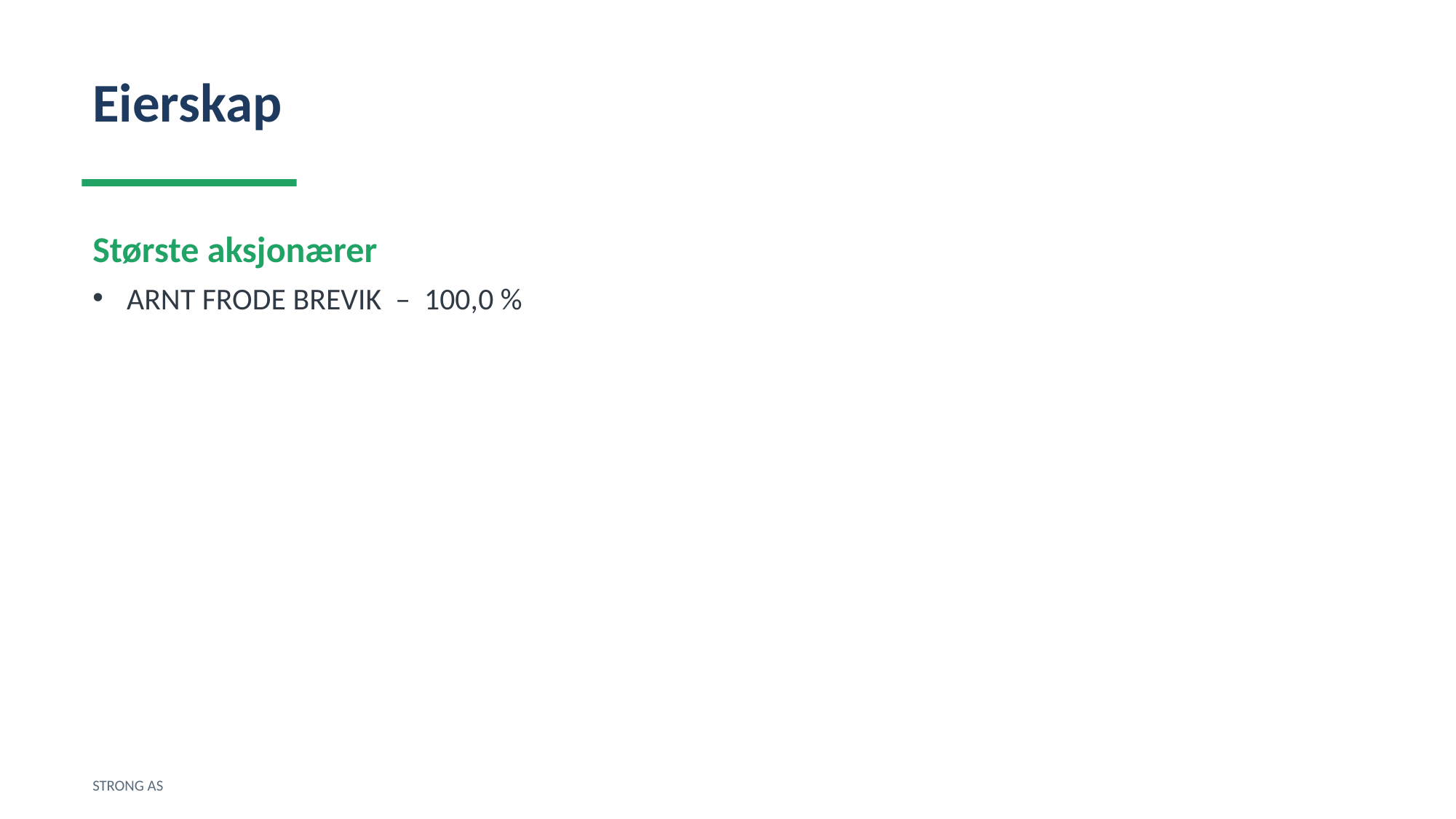

Eierskap

Største aksjonærer
ARNT FRODE BREVIK  –  100,0 %
STRONG AS